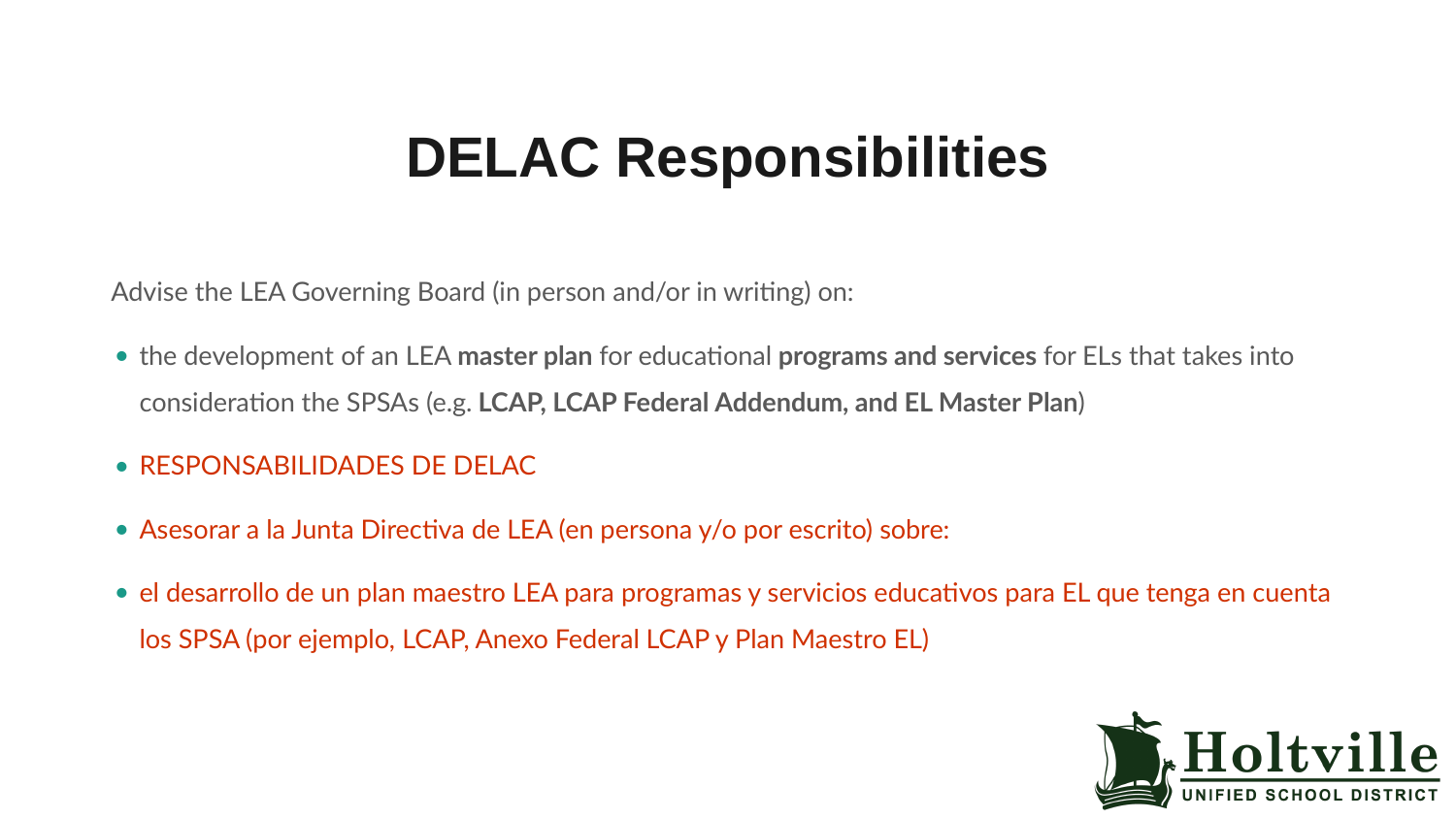

# DELAC Responsibilities
Advise the LEA Governing Board (in person and/or in writing) on:
the development of an LEA master plan for educational programs and services for ELs that takes into consideration the SPSAs (e.g. LCAP, LCAP Federal Addendum, and EL Master Plan)
RESPONSABILIDADES DE DELAC
Asesorar a la Junta Directiva de LEA (en persona y/o por escrito) sobre:
el desarrollo de un plan maestro LEA para programas y servicios educativos para EL que tenga en cuenta los SPSA (por ejemplo, LCAP, Anexo Federal LCAP y Plan Maestro EL)